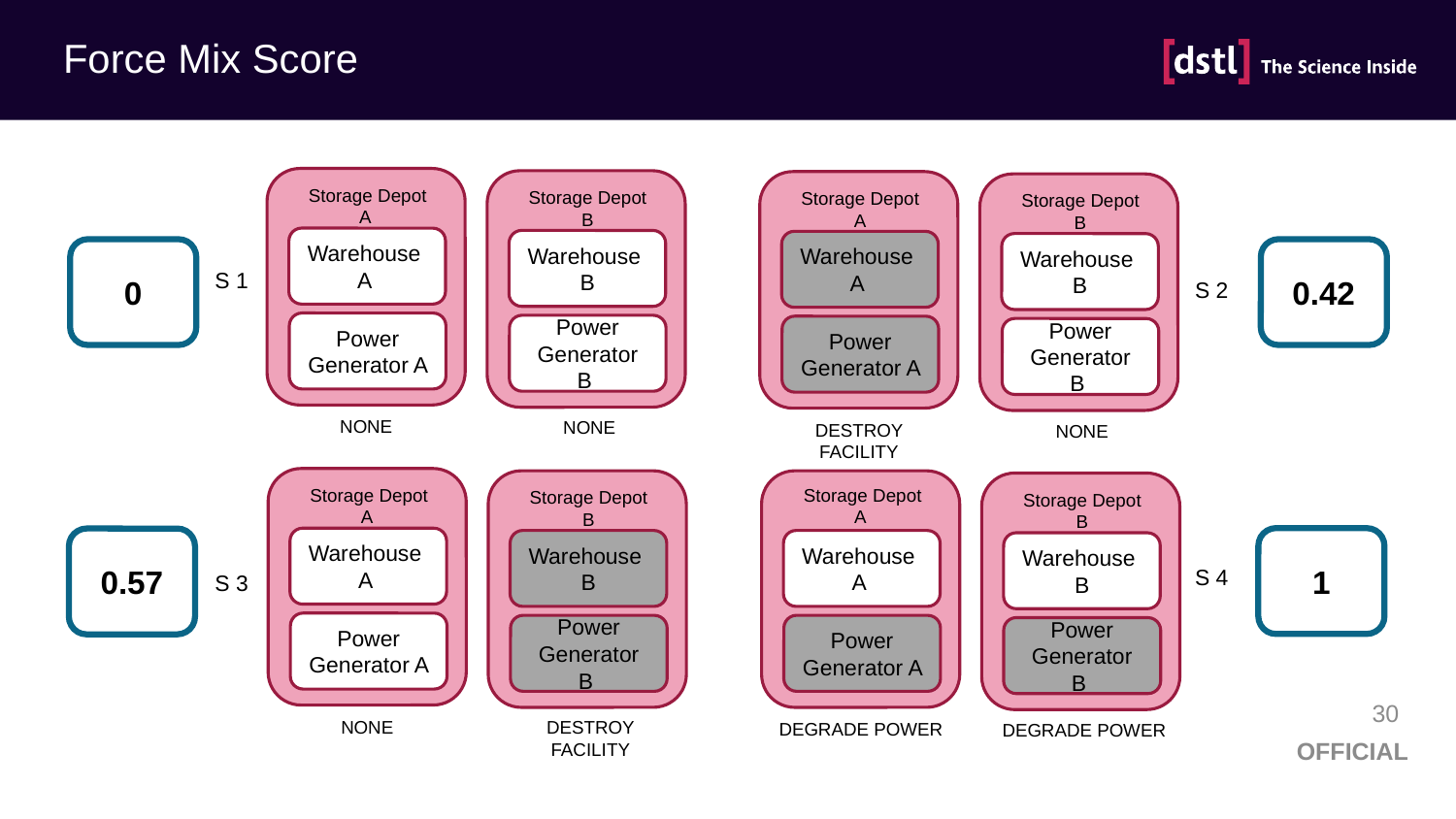

# Force Mix Score

Storage Depot A
Warehouse  A
Power Generator A
NONE

Storage Depot B
Warehouse  B
Power Generator B
NONE

Storage Depot A
Warehouse  A
Power Generator A
DESTROY FACILITY

Storage Depot B
Warehouse  B
Power Generator B
NONE
S 1
S 2

Warehouse  A
Power Generator A
NONE

Storage Depot B
Warehouse  B
Power Generator B
DESTROY FACILITY

Warehouse  A
Power Generator A
DEGRADE POWER

Storage Depot B
Warehouse  B
Power Generator B
DEGRADE POWER
S 4
S 3
Storage Depot A
Storage Depot A
0
0.42
1
0.57
30
OFFICIAL